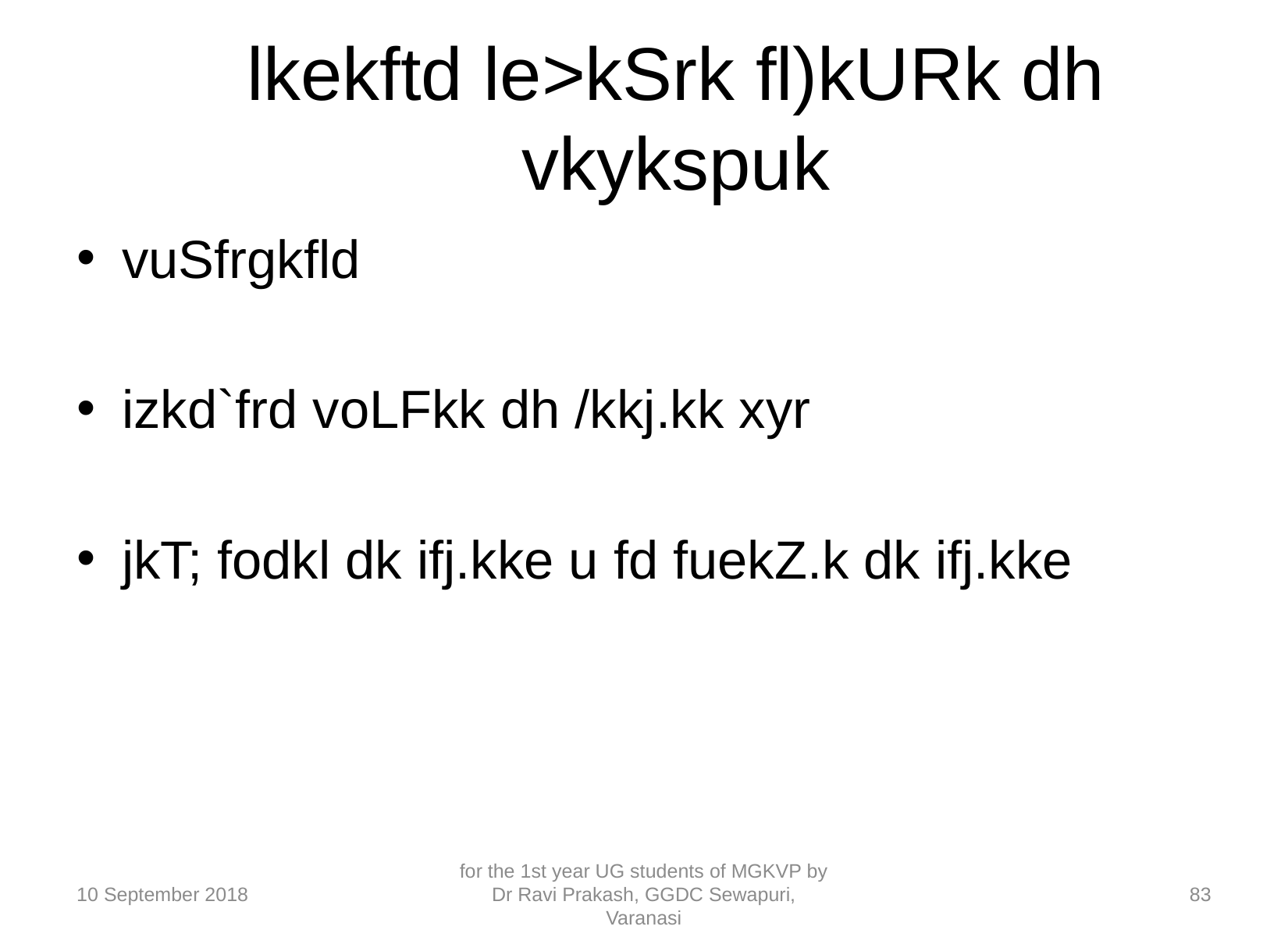

# lkekftd le>kSrk fl)kURk dh vkykspuk
vuSfrgkfld

izkd`frd voLFkk dh /kkj.kk xyr

jkT; fodkl dk ifj.kke u fd fuekZ.k dk ifj.kke

10 September 2018
for the 1st year UG students of MGKVP by Dr Ravi Prakash, GGDC Sewapuri, Varanasi
83